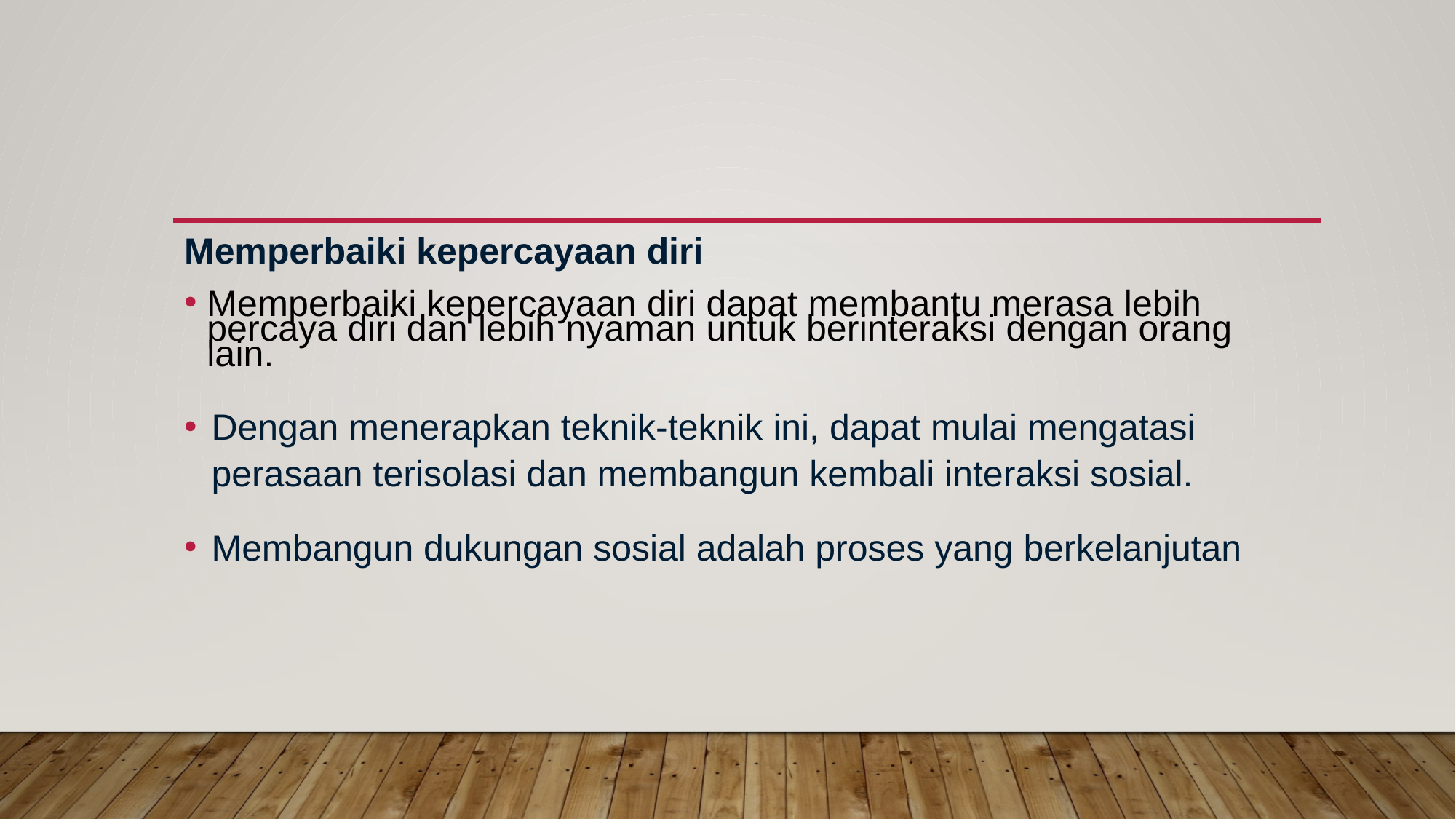

Memperbaiki kepercayaan diri
Memperbaiki kepercayaan diri dapat membantu merasa lebih percaya diri dan lebih nyaman untuk berinteraksi dengan orang lain.
Dengan menerapkan teknik-teknik ini, dapat mulai mengatasi perasaan terisolasi dan membangun kembali interaksi sosial.
Membangun dukungan sosial adalah proses yang berkelanjutan